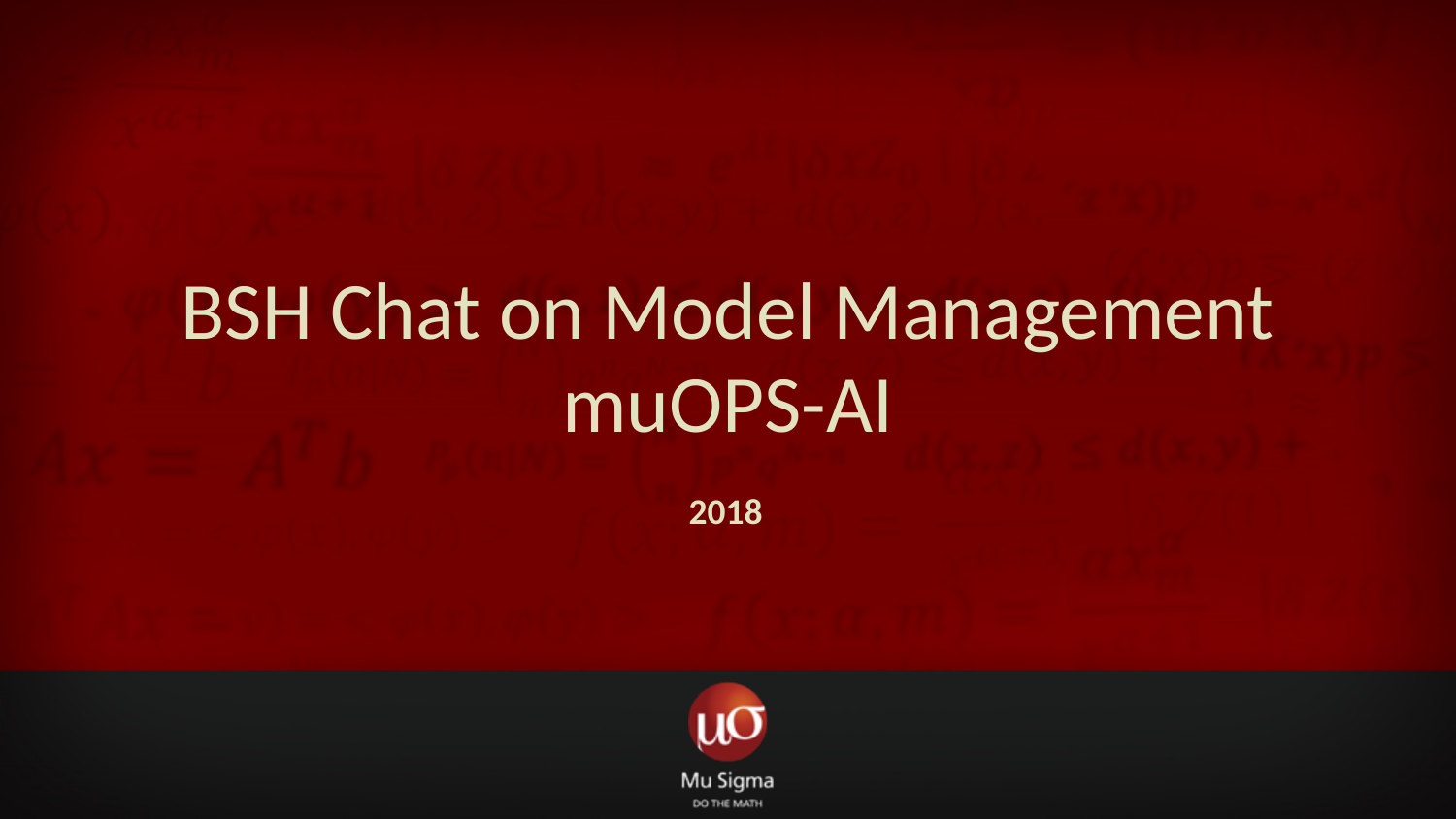

BSH Chat on Model Management
muOPS-AI
2018